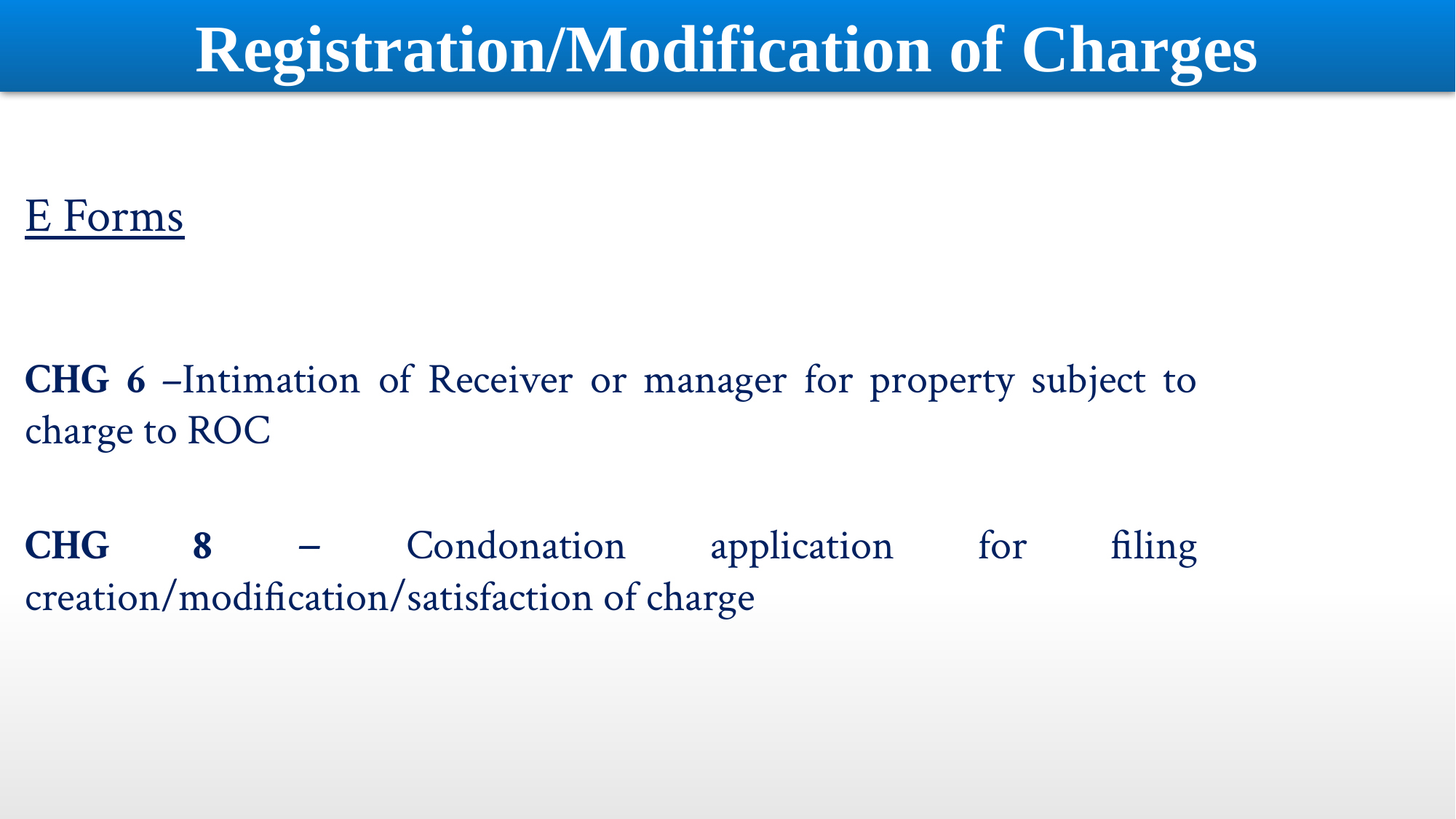

Registration/Modification of Charges
E Forms

CHG 6 –Intimation of Receiver or manager for property subject to charge to ROC

CHG 8 – Condonation application for filing creation/modification/satisfaction of charge